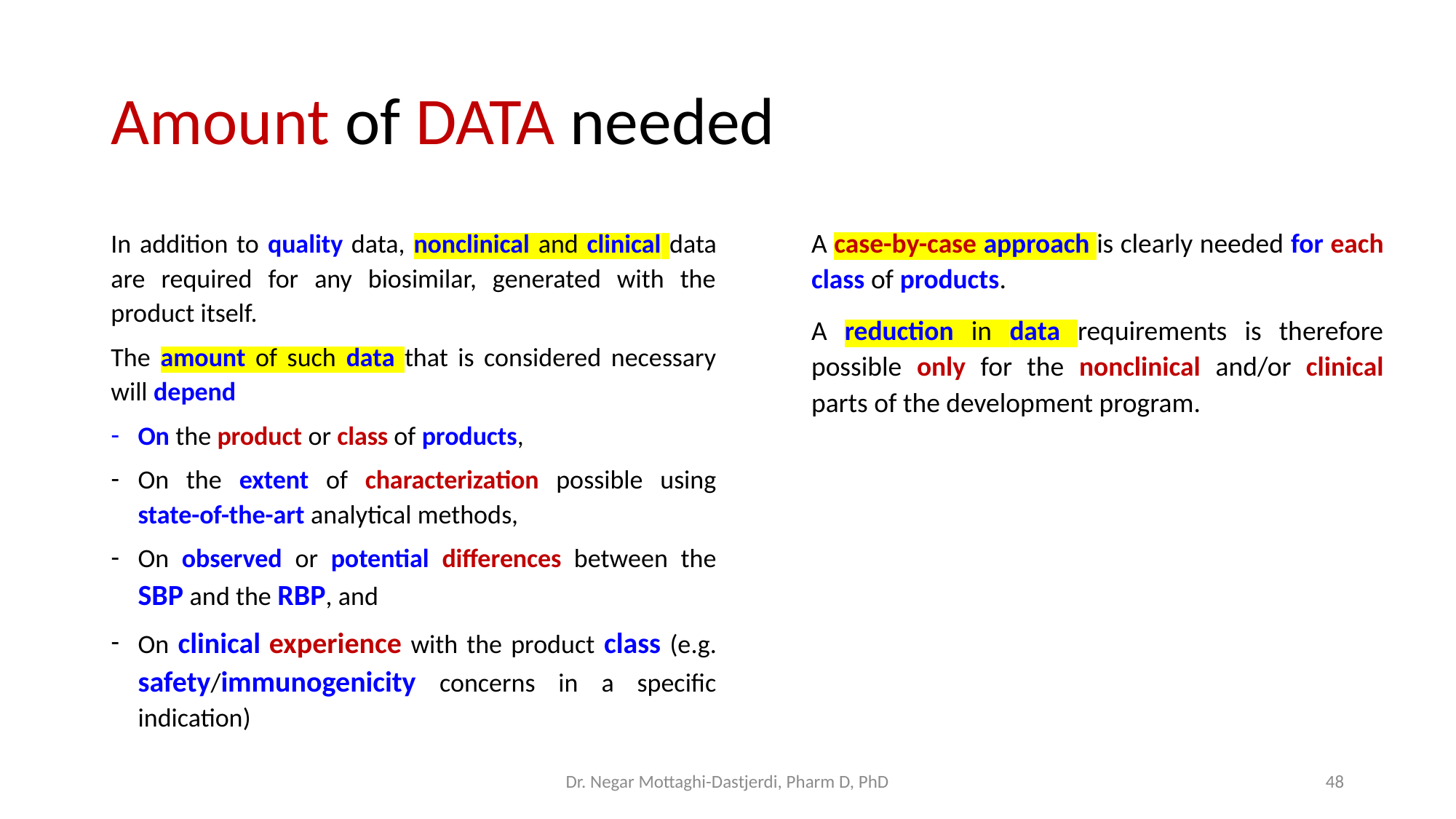

# Amount of DATA needed
A case-by-case approach is clearly needed for each class of products.
A reduction in data requirements is therefore possible only for the nonclinical and/or clinical parts of the development program.
In addition to quality data, nonclinical and clinical data are required for any biosimilar, generated with the product itself.
The amount of such data that is considered necessary will depend
On the product or class of products,
On the extent of characterization possible using state-of-the-art analytical methods,
On observed or potential differences between the SBP and the RBP, and
On clinical experience with the product class (e.g. safety/immunogenicity concerns in a specific indication)
Dr. Negar Mottaghi-Dastjerdi, Pharm D, PhD
48